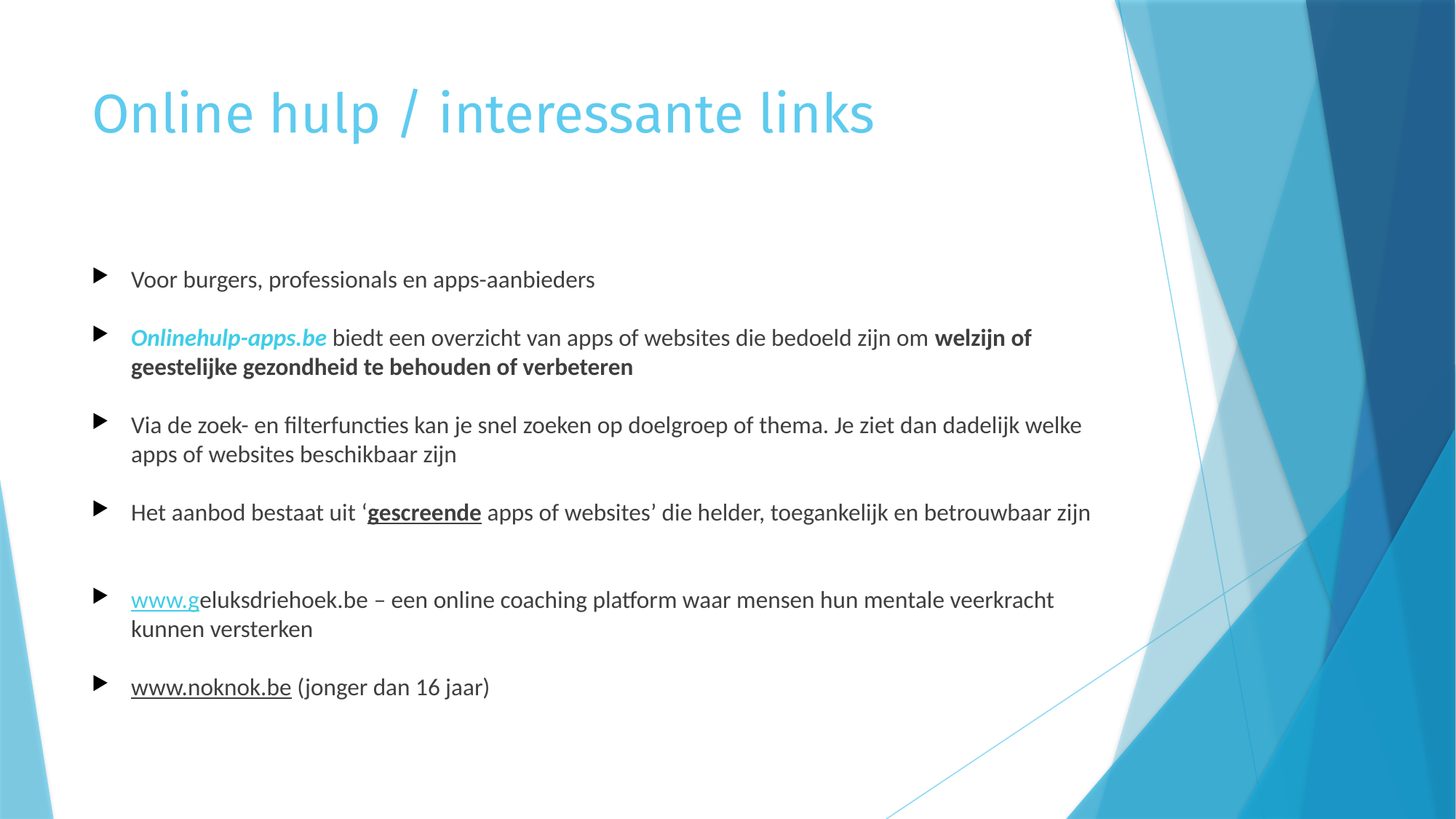

# Online hulp / interessante links
Voor burgers, professionals en apps-aanbieders

Onlinehulp-apps.be biedt een overzicht van apps of websites die bedoeld zijn om welzijn of geestelijke gezondheid te behouden of verbeteren

Via de zoek- en filterfuncties kan je snel zoeken op doelgroep of thema. Je ziet dan dadelijk welke apps of websites beschikbaar zijn

Het aanbod bestaat uit ‘gescreende apps of websites’ die helder, toegankelijk en betrouwbaar zijn

www.geluksdriehoek.be – een online coaching platform waar mensen hun mentale veerkracht kunnen versterken

www.noknok.be (jonger dan 16 jaar)